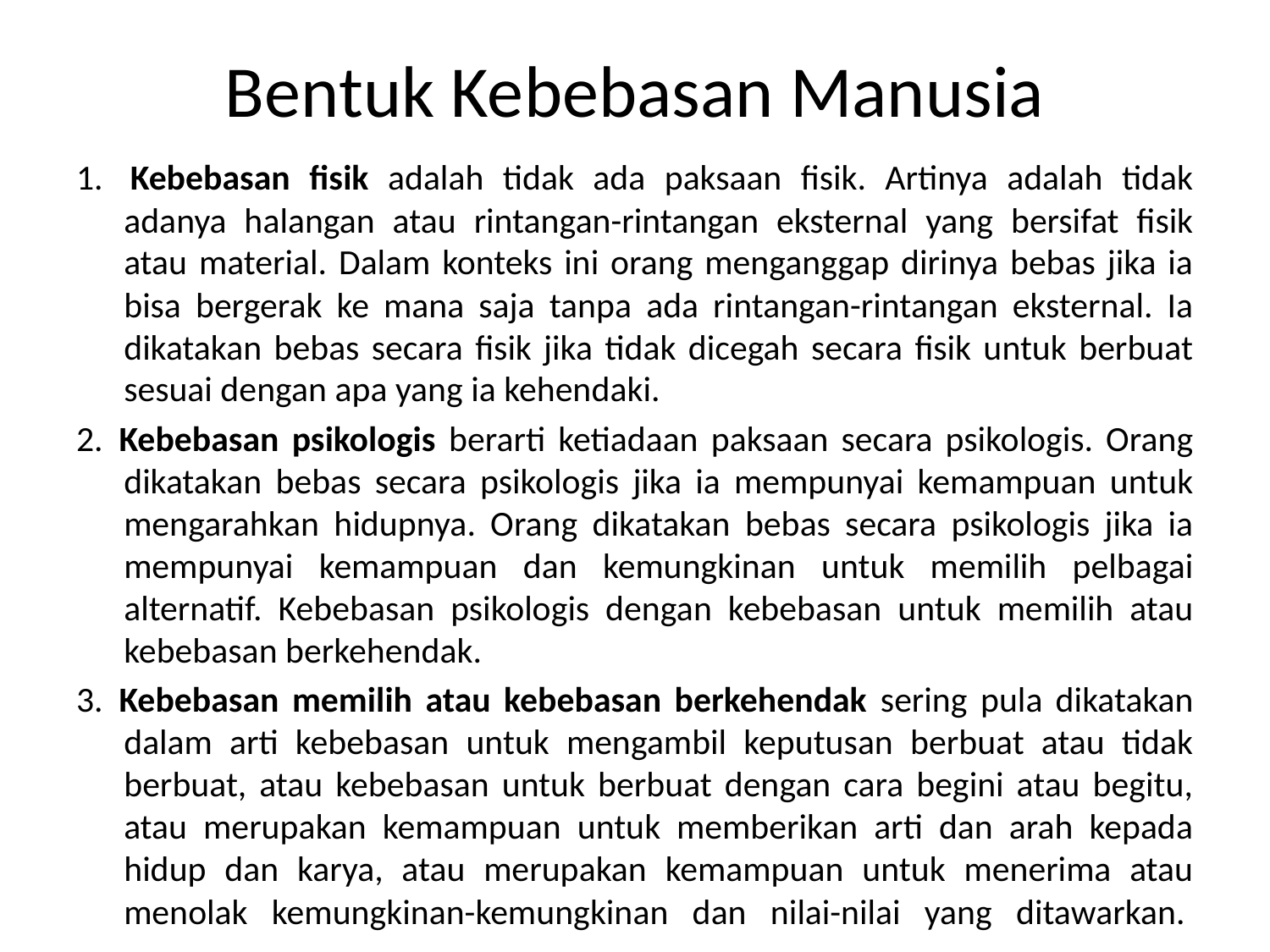

# Bentuk Kebebasan Manusia
1.  Kebebasan fisik adalah tidak ada paksaan fisik. Artinya adalah tidak adanya halangan atau rintangan-rintangan eksternal yang bersifat fisik atau material. Dalam konteks ini orang menganggap dirinya bebas jika ia bisa bergerak ke mana saja tanpa ada rintangan-rintangan eksternal. Ia dikatakan bebas secara fisik jika tidak dicegah secara fisik untuk berbuat sesuai dengan apa yang ia kehendaki.
2.  Kebebasan psikologis berarti ketiadaan paksaan secara psikologis. Orang dikatakan bebas secara psikologis jika ia mempunyai kemampuan untuk mengarahkan hidupnya. Orang dikatakan bebas secara psikologis jika ia mempunyai kemampuan dan kemungkinan untuk memilih pelbagai alternatif. Kebebasan psikologis dengan kebebasan untuk memilih atau kebebasan berkehendak.
3.  Kebebasan memilih atau kebebasan berkehendak sering pula dikatakan dalam arti kebebasan untuk mengambil keputusan berbuat atau tidak berbuat, atau kebebasan untuk berbuat dengan cara begini atau begitu, atau merupakan kemampuan untuk memberikan arti dan arah kepada hidup dan karya, atau merupakan kemampuan untuk menerima atau menolak kemungkinan-kemungkinan dan nilai-nilai yang ditawarkan.